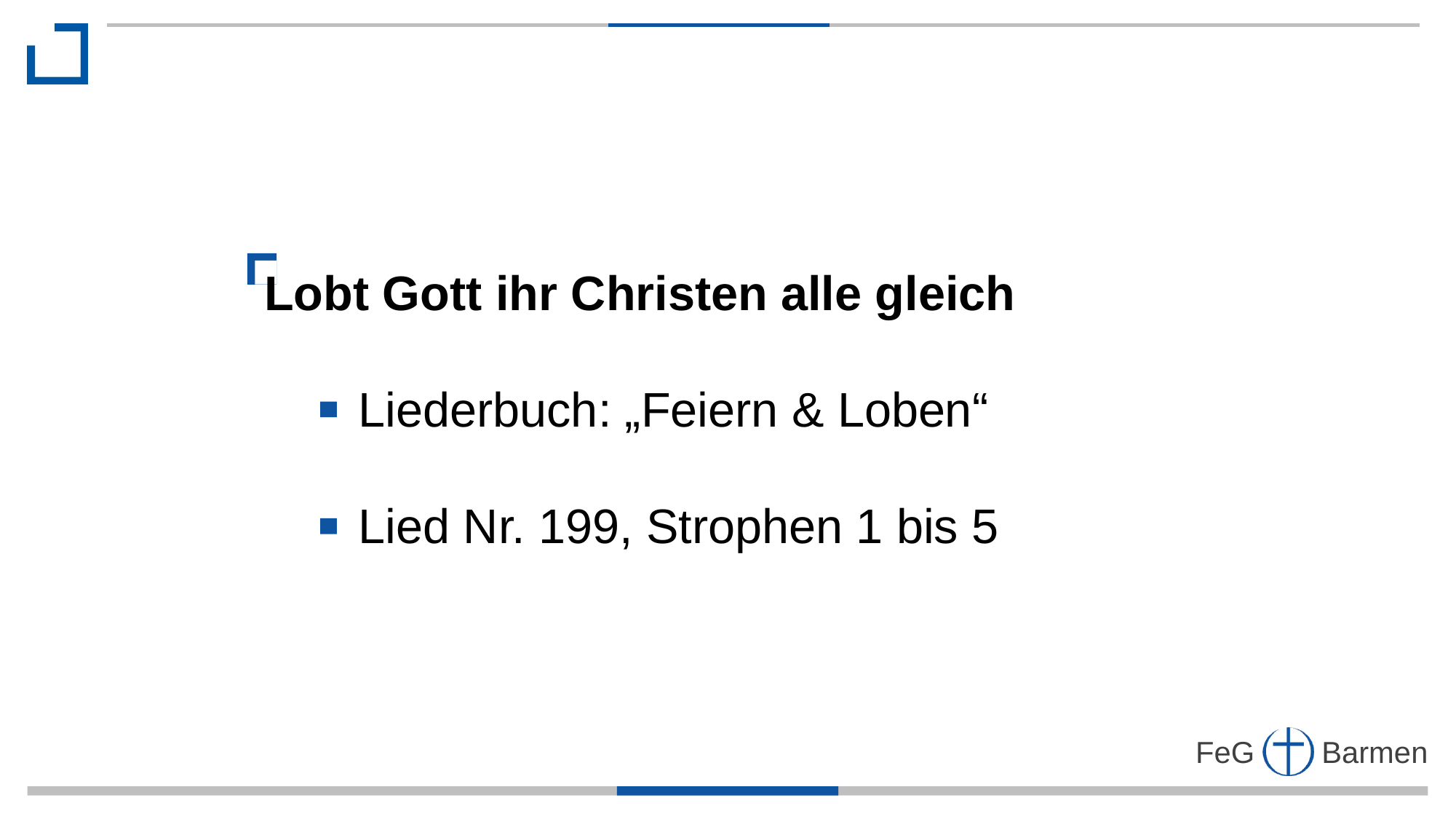

Lobt Gott ihr Christen alle gleich

       Liederbuch: „Feiern & Loben“

       Lied Nr. 199, Strophen 1 bis 5